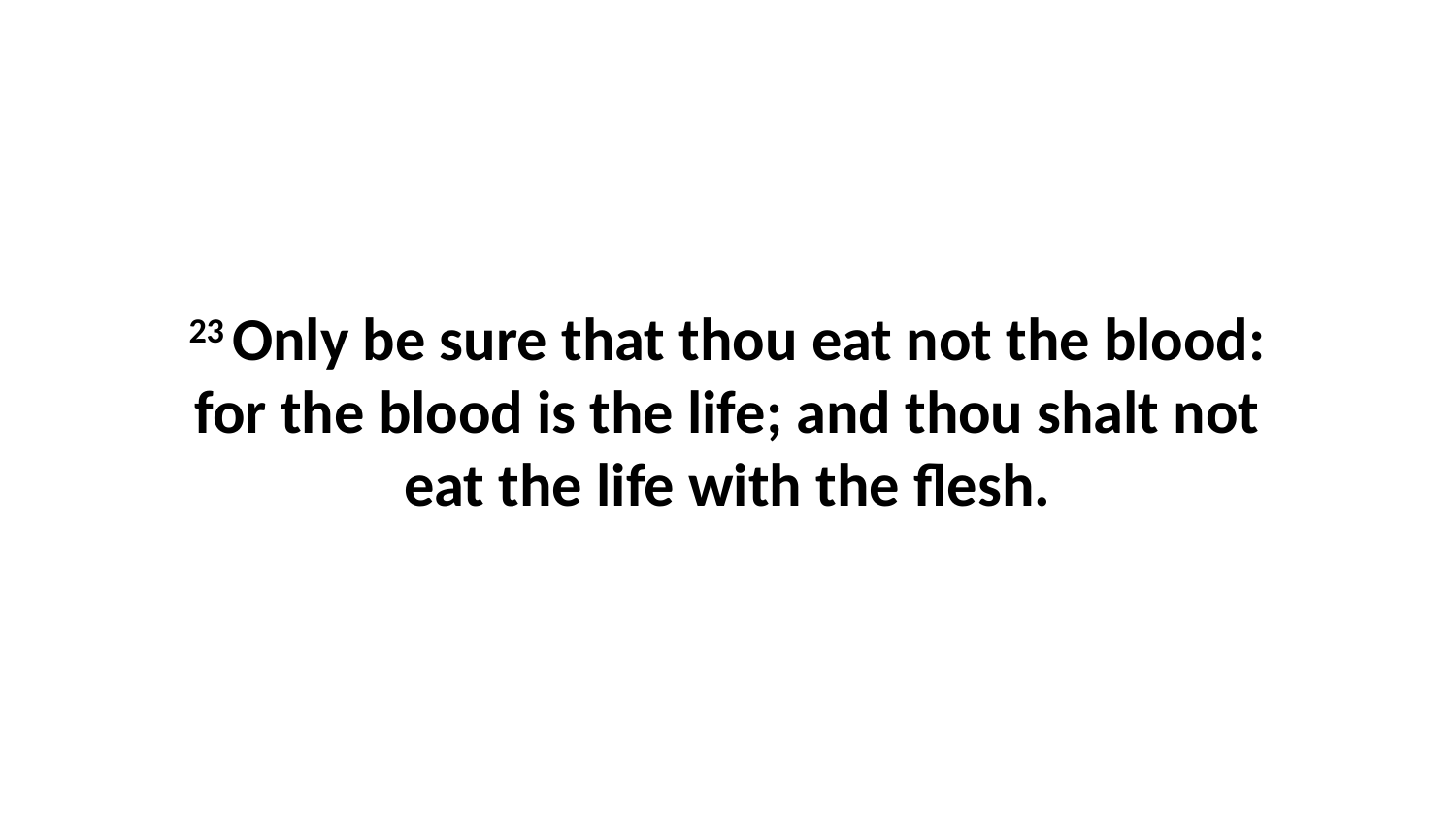

23 Only be sure that thou eat not the blood: for the blood is the life; and thou shalt not eat the life with the flesh.